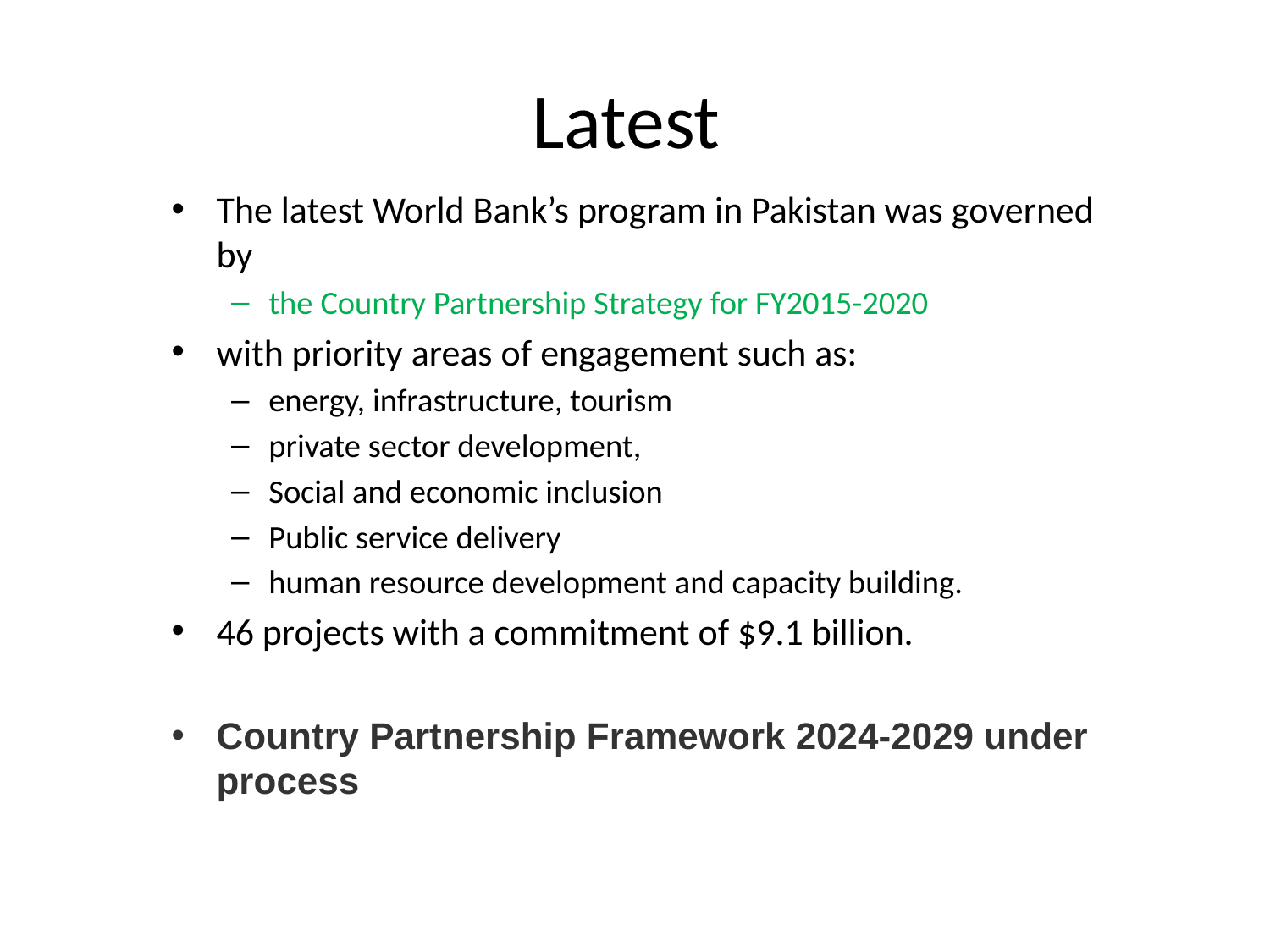

# Latest
The latest World Bank’s program in Pakistan was governed by
the Country Partnership Strategy for FY2015-2020
with priority areas of engagement such as:
energy, infrastructure, tourism
private sector development,
Social and economic inclusion
Public service delivery
human resource development and capacity building.
46 projects with a commitment of $9.1 billion.

Country Partnership Framework 2024-2029 under process